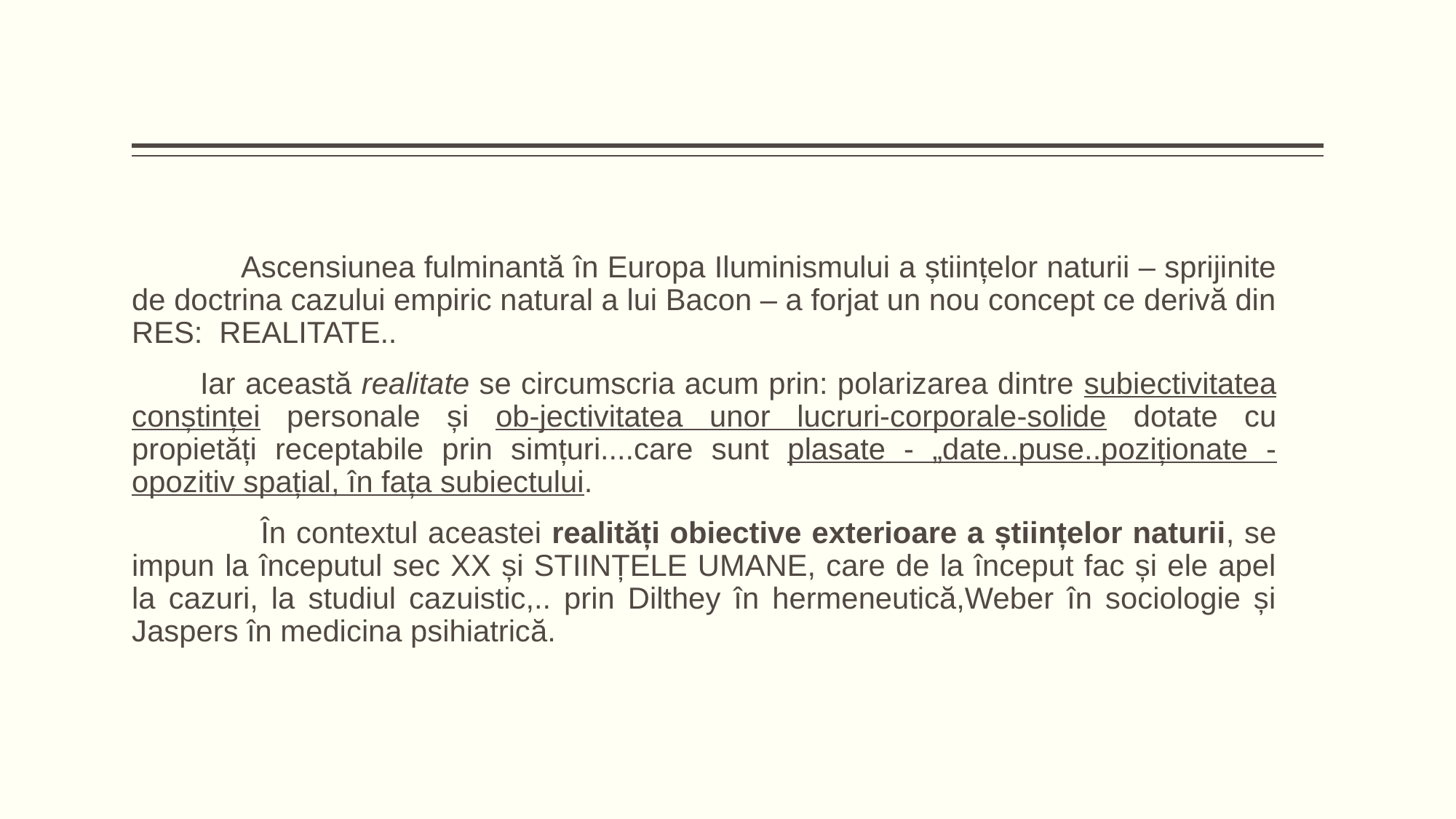

Ascensiunea fulminantă în Europa Iluminismului a științelor naturii – sprijinite de doctrina cazului empiric natural a lui Bacon – a forjat un nou concept ce derivă din RES:  REALITATE..
       Iar această realitate se circumscria acum prin: polarizarea dintre subiectivitatea conștinței personale și ob-jectivitatea unor lucruri-corporale-solide dotate cu propietăți receptabile prin simțuri....care sunt plasate - „date..puse..poziționate - opozitiv spațial, în fața subiectului.
     	 În contextul aceastei realități obiective exterioare a științelor naturii, se impun la începutul sec XX și STIINȚELE UMANE, care de la început fac și ele apel la cazuri, la studiul cazuistic,.. prin Dilthey în hermeneutică,Weber în sociologie și Jaspers în medicina psihiatrică.